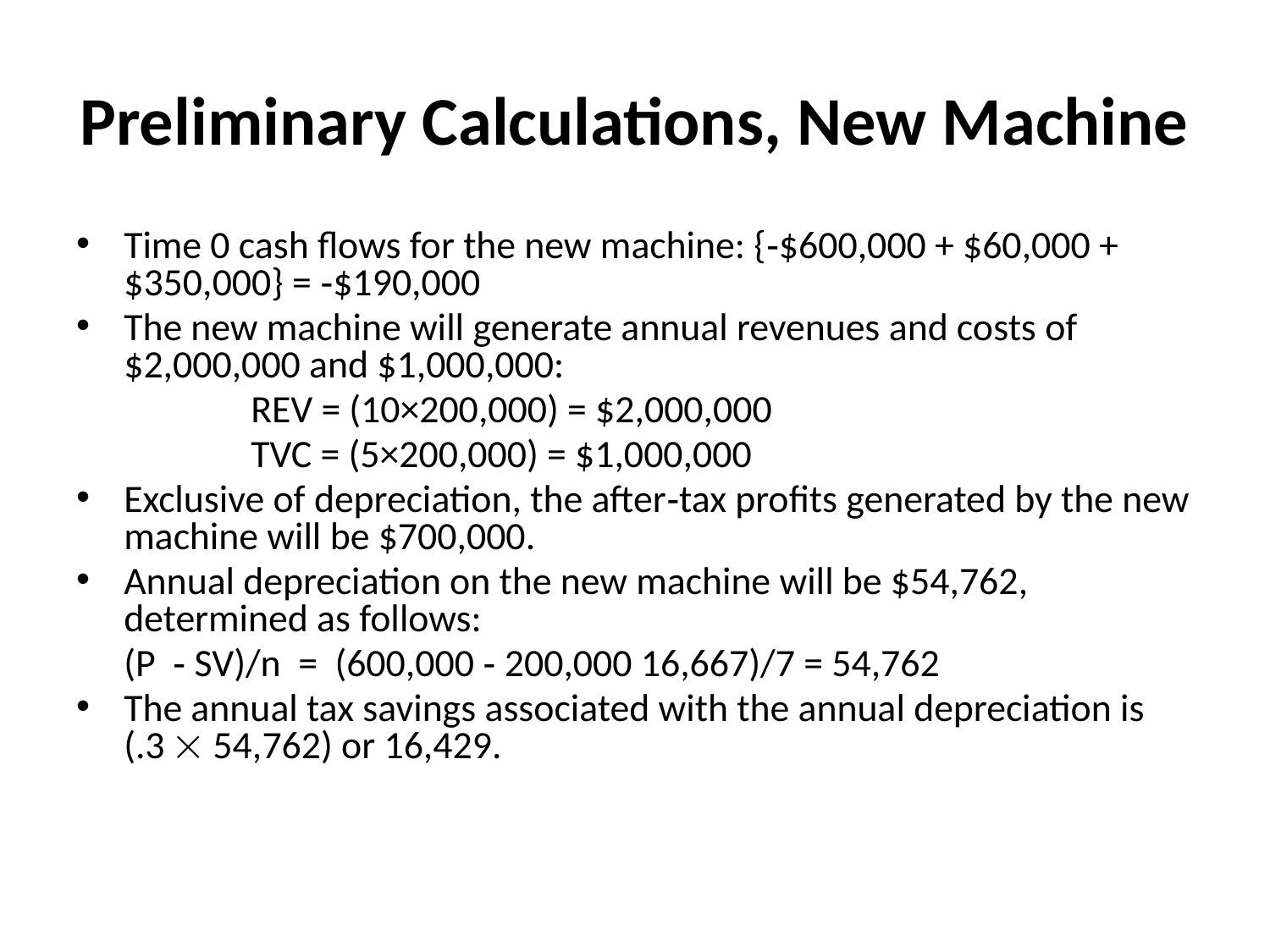

# Preliminary Calculations, New Machine
Time 0 cash flows for the new machine: {‑$600,000 + $60,000 + $350,000} = ‑$190,000
The new machine will generate annual revenues and costs of $2,000,000 and $1,000,000:
		REV = (10×200,000) = $2,000,000
		TVC = (5×200,000) = $1,000,000
Exclusive of depreciation, the after‑tax profits generated by the new machine will be $700,000.
Annual depreciation on the new machine will be $54,762, determined as follows:
	(P  ‑ SV)/n  =  (600,000 ‑ 200,000 16,667)/7 = 54,762
The annual tax savings associated with the annual depreciation is (.3 × 54,762) or 16,429.